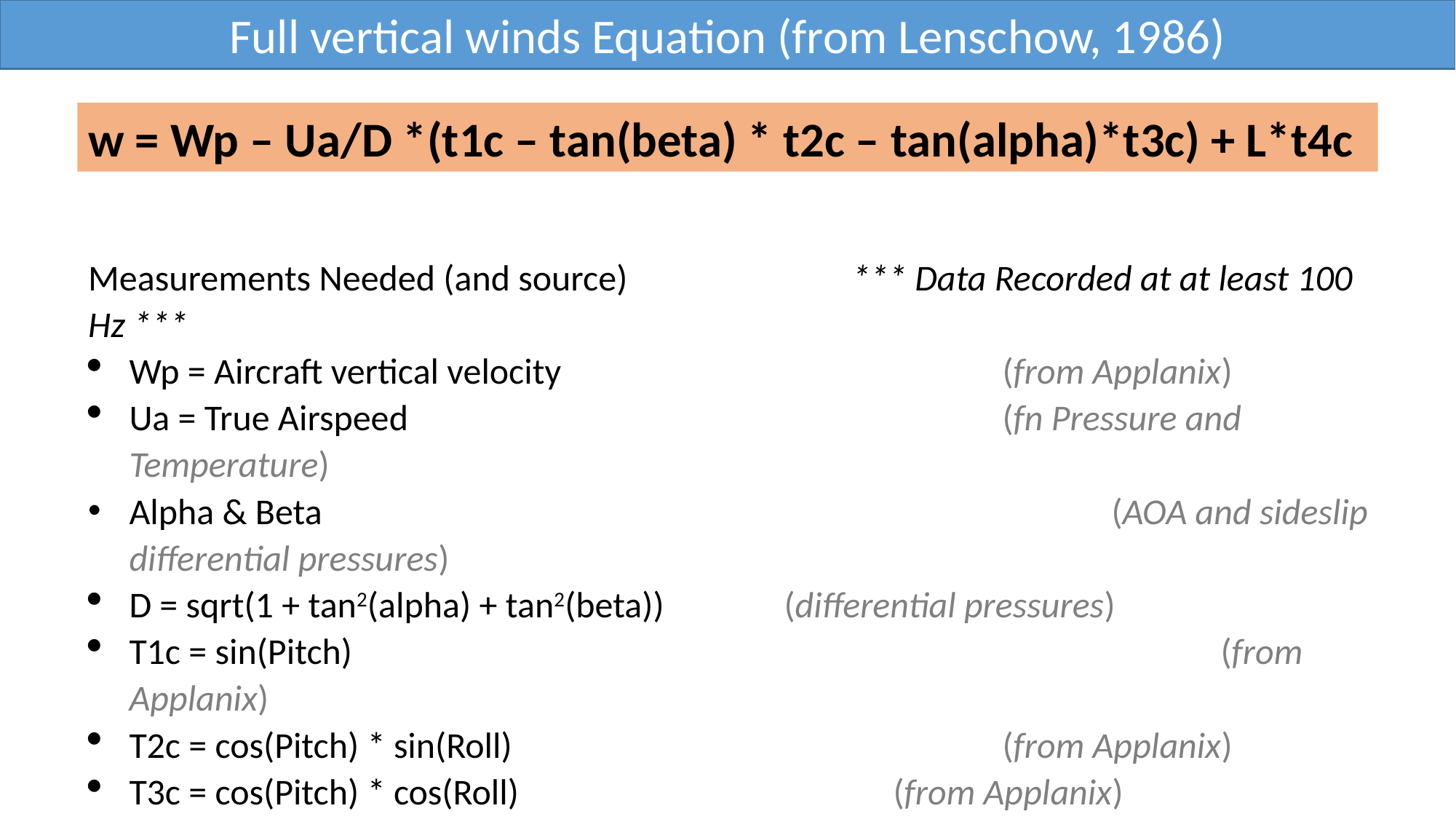

Full vertical winds Equation (from Lenschow, 1986)
w = Wp – Ua/D *(t1c – tan(beta) * t2c – tan(alpha)*t3c) + L*t4c
Measurements Needed (and source)			*** Data Recorded at at least 100 Hz ***
Wp = Aircraft vertical velocity 				(from Applanix)
Ua = True Airspeed 						(fn Pressure and Temperature)
Alpha & Beta 								(AOA and sideslip differential pressures)
D = sqrt(1 + tan2(alpha) + tan2(beta)) 		(differential pressures)
T1c = sin(Pitch) 								(from Applanix)
T2c = cos(Pitch) * sin(Roll) 					(from Applanix)
T3c = cos(Pitch) * cos(Roll) 				(from Applanix)
T4c = dPitch * sin(Pitch) 					(from Applanix)
L = separation distance (m) 					(pressure port to transducer)